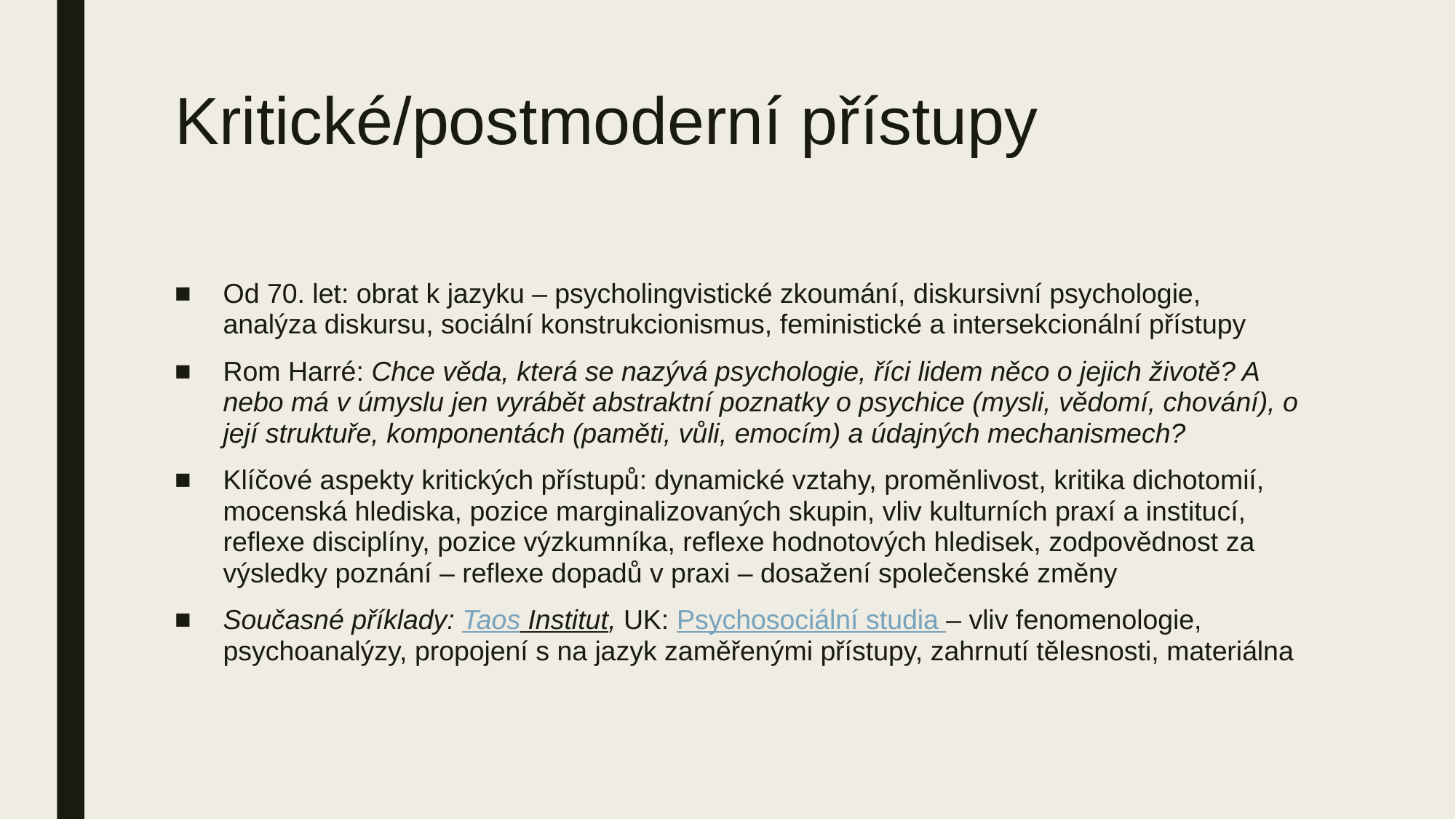

# Kritické/postmoderní přístupy
Od 70. let: obrat k jazyku – psycholingvistické zkoumání, diskursivní psychologie, analýza diskursu, sociální konstrukcionismus, feministické a intersekcionální přístupy
Rom Harré: Chce věda, která se nazývá psychologie, říci lidem něco o jejich životě? A nebo má v úmyslu jen vyrábět abstraktní poznatky o psychice (mysli, vědomí, chování), o její struktuře, komponentách (paměti, vůli, emocím) a údajných mechanismech?
Klíčové aspekty kritických přístupů: dynamické vztahy, proměnlivost, kritika dichotomií, mocenská hlediska, pozice marginalizovaných skupin, vliv kulturních praxí a institucí, reflexe disciplíny, pozice výzkumníka, reflexe hodnotových hledisek, zodpovědnost za výsledky poznání – reflexe dopadů v praxi – dosažení společenské změny
Současné příklady: Taos Institut, UK: Psychosociální studia – vliv fenomenologie, psychoanalýzy, propojení s na jazyk zaměřenými přístupy, zahrnutí tělesnosti, materiálna